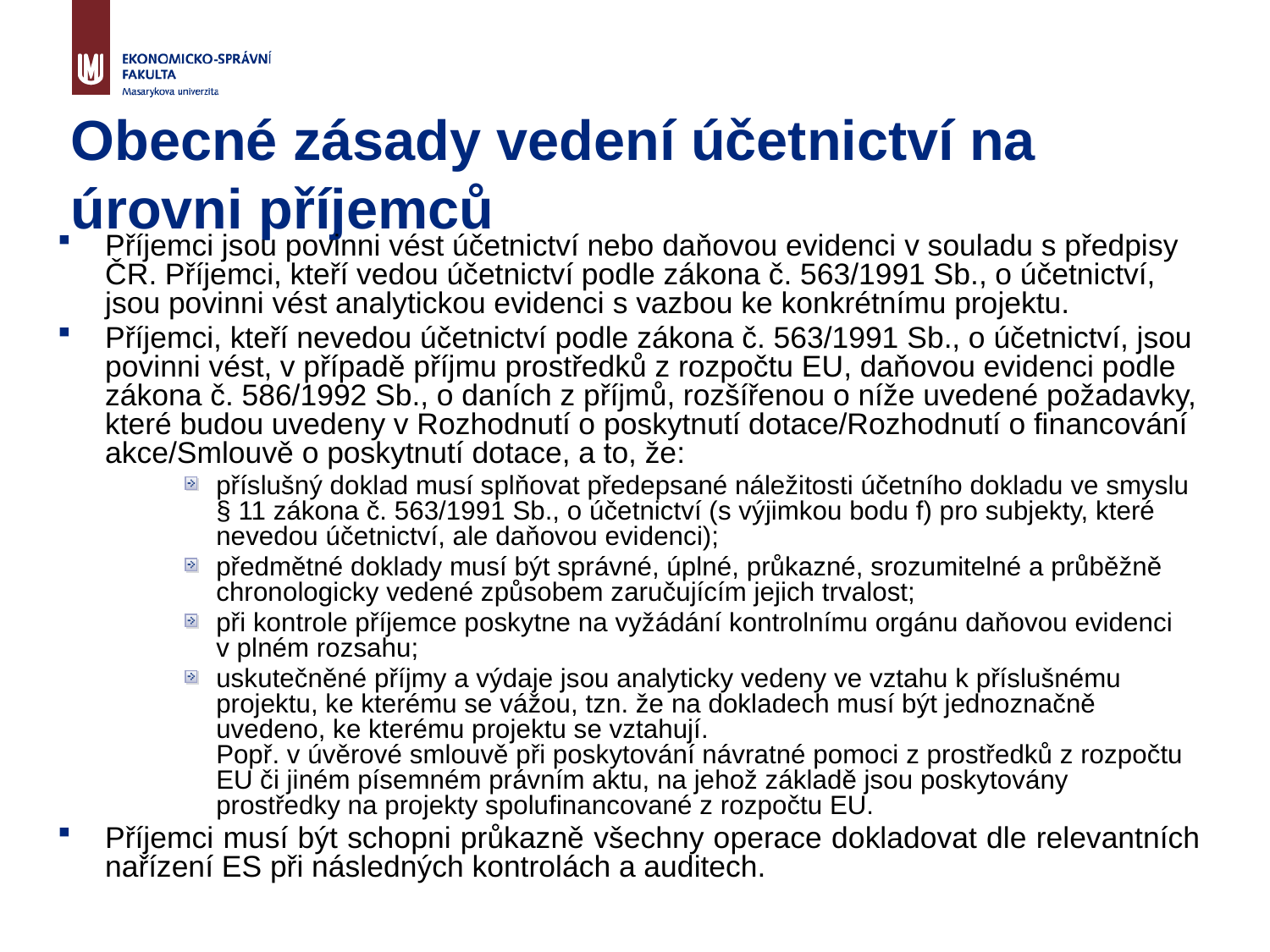

# Obecné zásady vedení účetnictví na úrovni příjemců
Příjemci jsou povinni vést účetnictví nebo daňovou evidenci v souladu s předpisy ČR. Příjemci, kteří vedou účetnictví podle zákona č. 563/1991 Sb., o účetnictví,  jsou povinni vést analytickou evidenci s vazbou ke konkrétnímu projektu.
Příjemci, kteří nevedou účetnictví podle zákona č. 563/1991 Sb., o účetnictví, jsou povinni vést, v případě příjmu prostředků z rozpočtu EU, daňovou evidenci podle zákona č. 586/1992 Sb., o daních z příjmů, rozšířenou o níže uvedené požadavky, které budou uvedeny v Rozhodnutí o poskytnutí dotace/Rozhodnutí o financování akce/Smlouvě o poskytnutí dotace, a to, že:
příslušný doklad musí splňovat předepsané náležitosti účetního dokladu ve smyslu § 11 zákona č. 563/1991 Sb., o účetnictví (s výjimkou bodu f) pro subjekty, které nevedou účetnictví, ale daňovou evidenci);
předmětné doklady musí být správné, úplné, průkazné, srozumitelné a průběžně chronologicky vedené způsobem zaručujícím jejich trvalost;
při kontrole příjemce poskytne na vyžádání kontrolnímu orgánu daňovou evidenci v plném rozsahu;
uskutečněné příjmy a výdaje jsou analyticky vedeny ve vztahu k příslušnému projektu, ke kterému se vážou, tzn. že na dokladech musí být jednoznačně uvedeno, ke kterému projektu se vztahují.
Popř. v úvěrové smlouvě při poskytování návratné pomoci z prostředků z rozpočtu EU či jiném písemném právním aktu, na jehož základě jsou poskytovány prostředky na projekty spolufinancované z rozpočtu EU.
Příjemci musí být schopni průkazně všechny operace dokladovat dle relevantních nařízení ES při následných kontrolách a auditech.